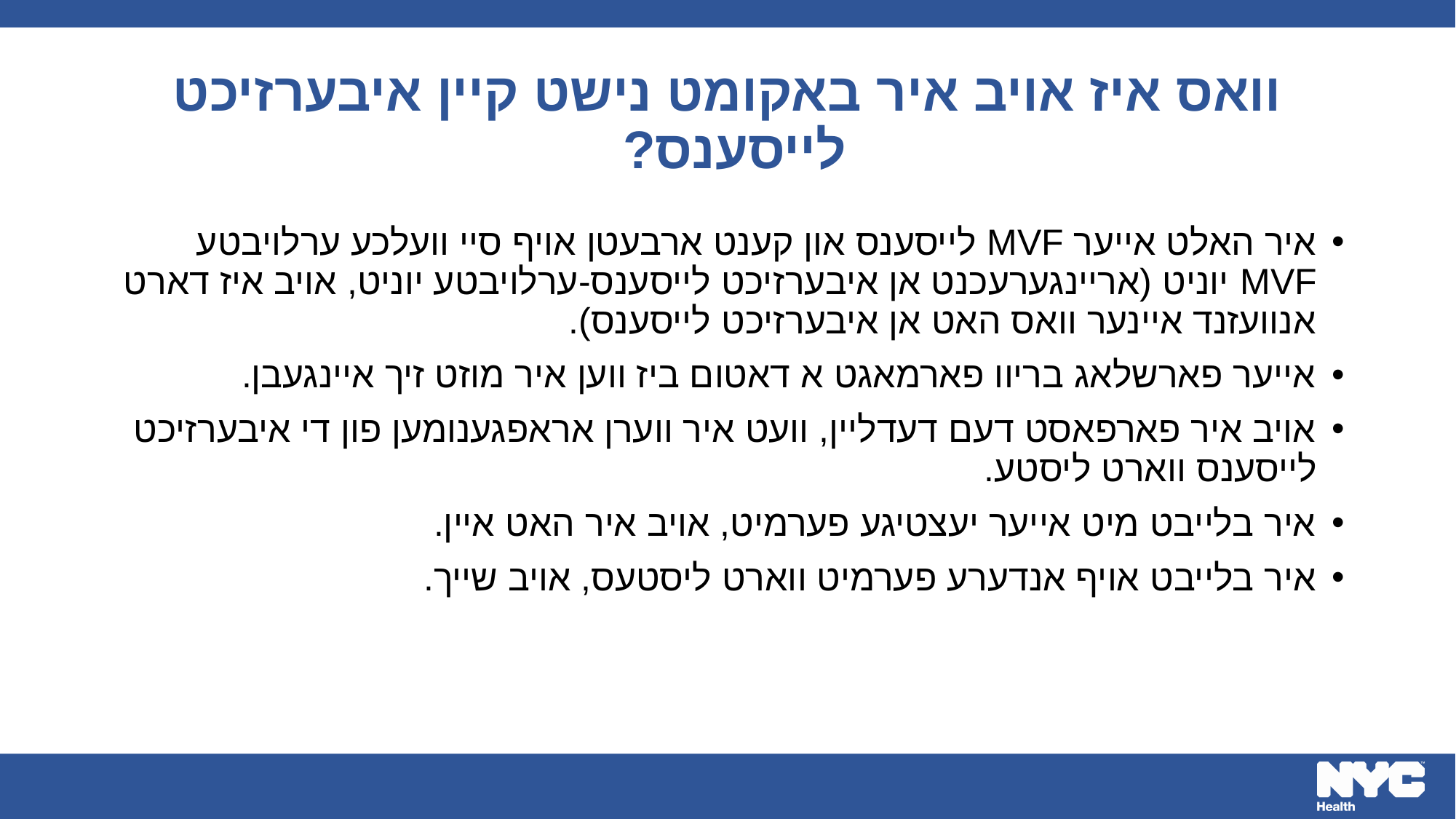

# וואס איז אויב איר באקומט נישט קיין איבערזיכט לייסענס?
איר האלט אייער MVF לייסענס און קענט ארבעטן אויף סיי וועלכע ערלויבטע MVF יוניט (אריינגערעכנט אן איבערזיכט לייסענס-ערלויבטע יוניט, אויב איז דארט אנוועזנד איינער וואס האט אן איבערזיכט לייסענס).
אייער פארשלאג בריוו פארמאגט א דאטום ביז ווען איר מוזט זיך איינגעבן.
אויב איר פארפאסט דעם דעדליין, וועט איר ווערן אראפגענומען פון די איבערזיכט לייסענס ווארט ליסטע.
איר בלייבט מיט אייער יעצטיגע פערמיט, אויב איר האט איין.
איר בלייבט אויף אנדערע פערמיט ווארט ליסטעס, אויב שייך.